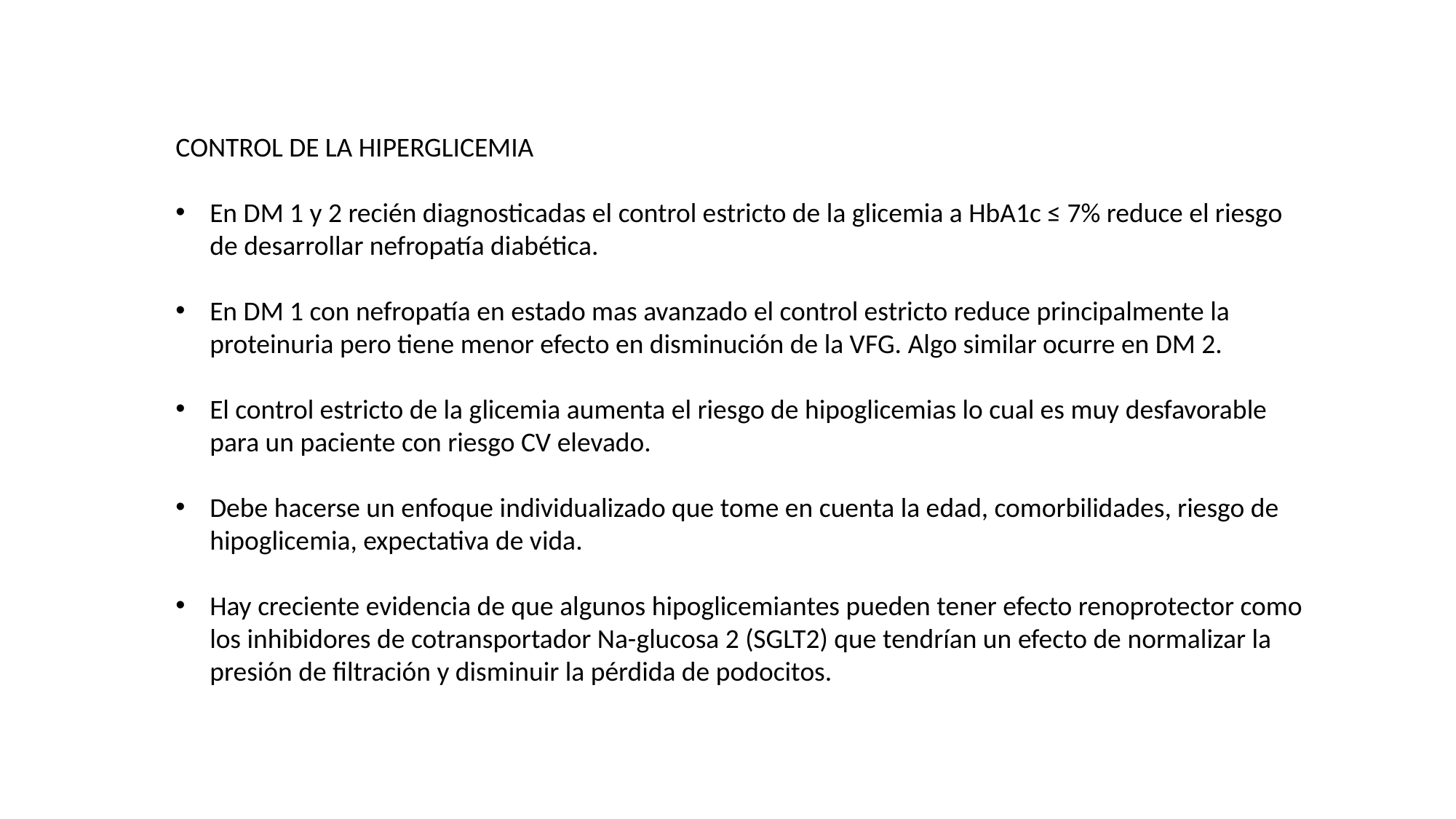

CONTROL DE LA HIPERGLICEMIA

En DM 1 y 2 recién diagnosticadas el control estricto de la glicemia a HbA1c ≤ 7% reduce el riesgo de desarrollar nefropatía diabética.

En DM 1 con nefropatía en estado mas avanzado el control estricto reduce principalmente la proteinuria pero tiene menor efecto en disminución de la VFG. Algo similar ocurre en DM 2.

El control estricto de la glicemia aumenta el riesgo de hipoglicemias lo cual es muy desfavorable para un paciente con riesgo CV elevado.

Debe hacerse un enfoque individualizado que tome en cuenta la edad, comorbilidades, riesgo de hipoglicemia, expectativa de vida.

Hay creciente evidencia de que algunos hipoglicemiantes pueden tener efecto renoprotector como los inhibidores de cotransportador Na-glucosa 2 (SGLT2) que tendrían un efecto de normalizar la presión de filtración y disminuir la pérdida de podocitos.